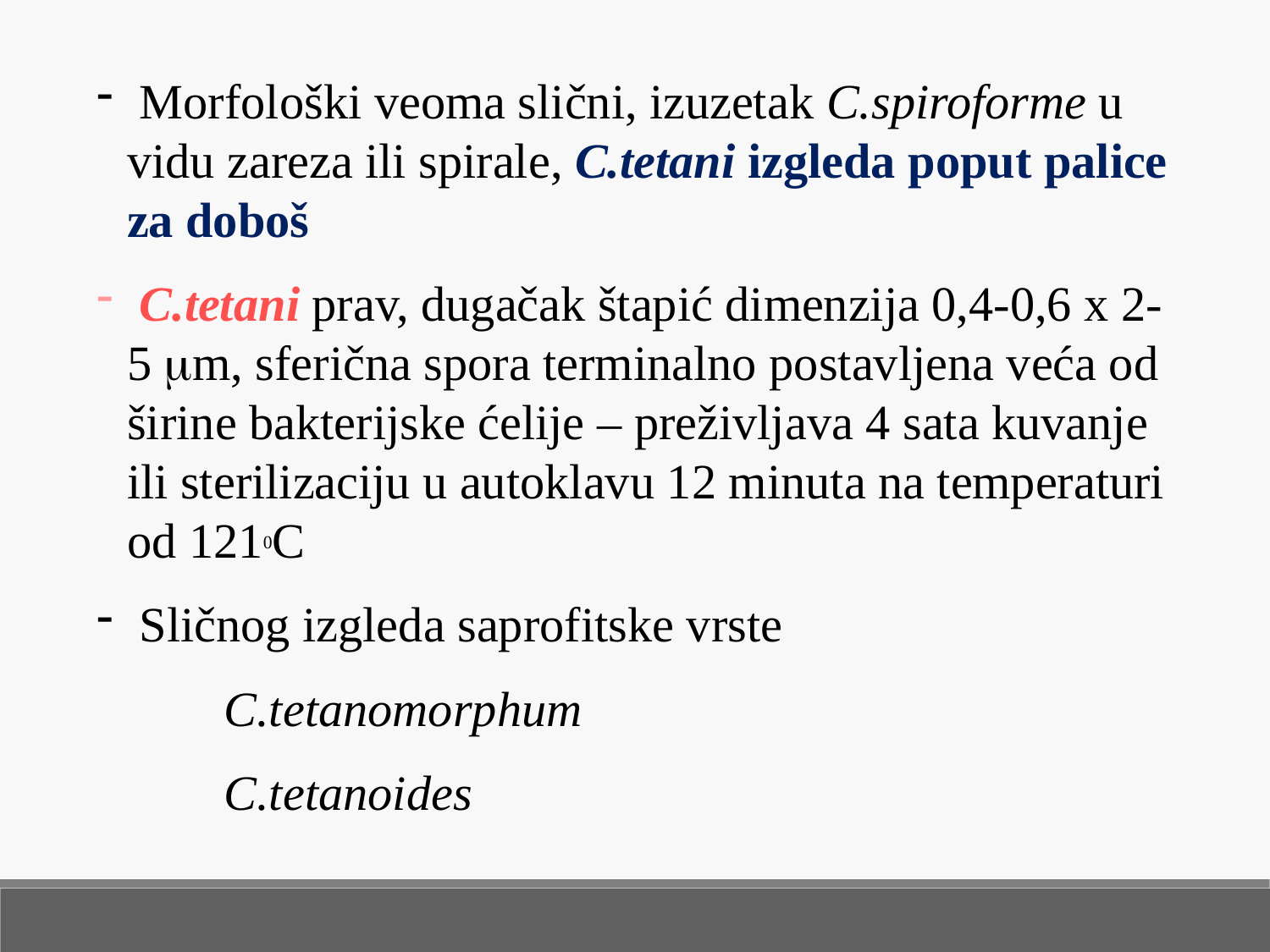

Morfološki veoma slični, izuzetak C.spiroforme u vidu zareza ili spirale, C.tetani izgleda poput palice za doboš
 C.tetani prav, dugačak štapić dimenzija 0,4-0,6 x 2-5 μm, sferična spora terminalno postavljena veća od širine bakterijske ćelije – preživljava 4 sata kuvanje ili sterilizaciju u autoklavu 12 minuta na temperaturi od 1210C
 Sličnog izgleda saprofitske vrste
	C.tetanomorphum
	C.tetanoides